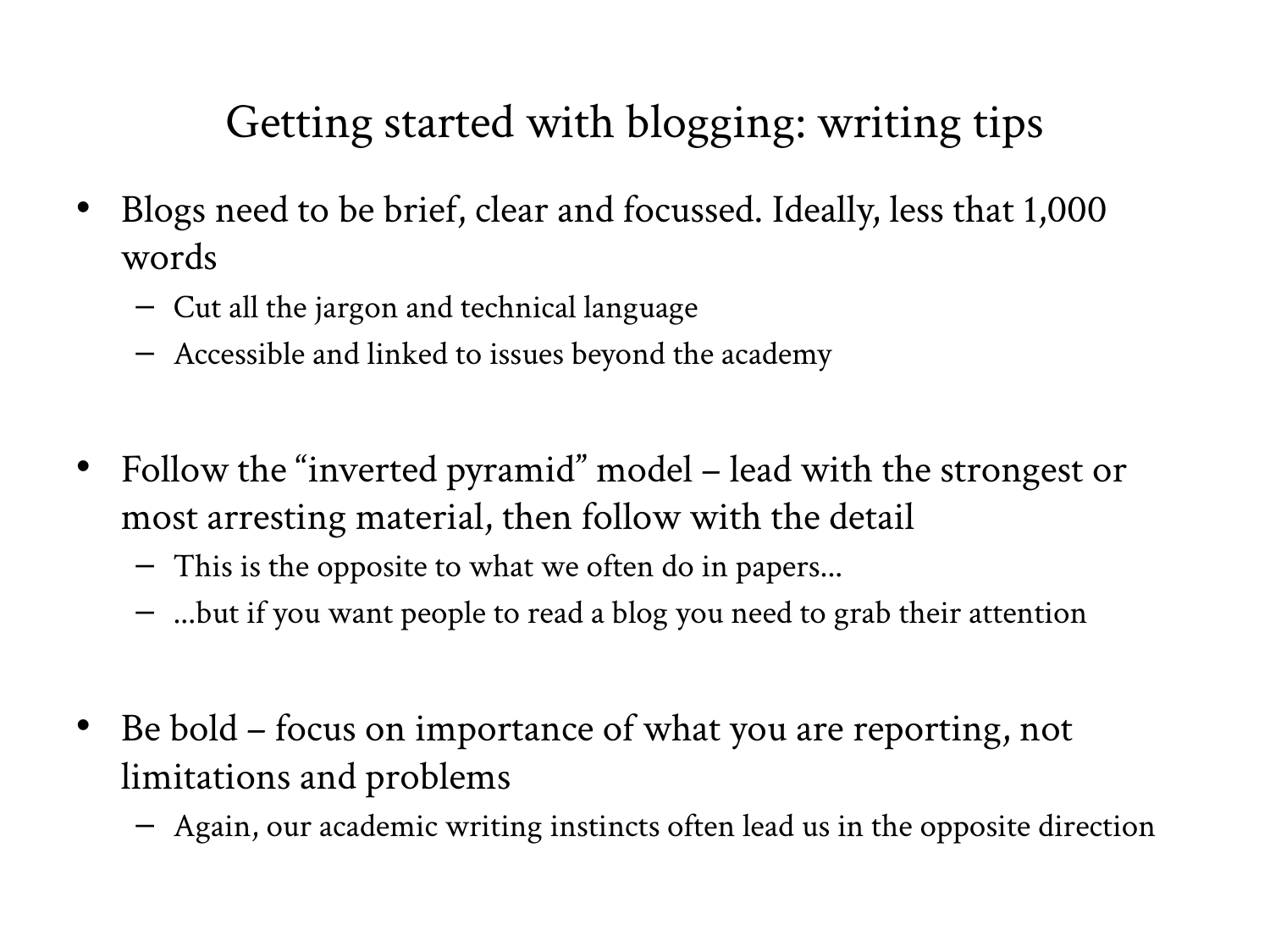

# Getting started with blogging: writing tips
Blogs need to be brief, clear and focussed. Ideally, less that 1,000 words
Cut all the jargon and technical language
Accessible and linked to issues beyond the academy

Follow the “inverted pyramid” model – lead with the strongest or most arresting material, then follow with the detail
This is the opposite to what we often do in papers...
...but if you want people to read a blog you need to grab their attention

Be bold – focus on importance of what you are reporting, not limitations and problems
Again, our academic writing instincts often lead us in the opposite direction